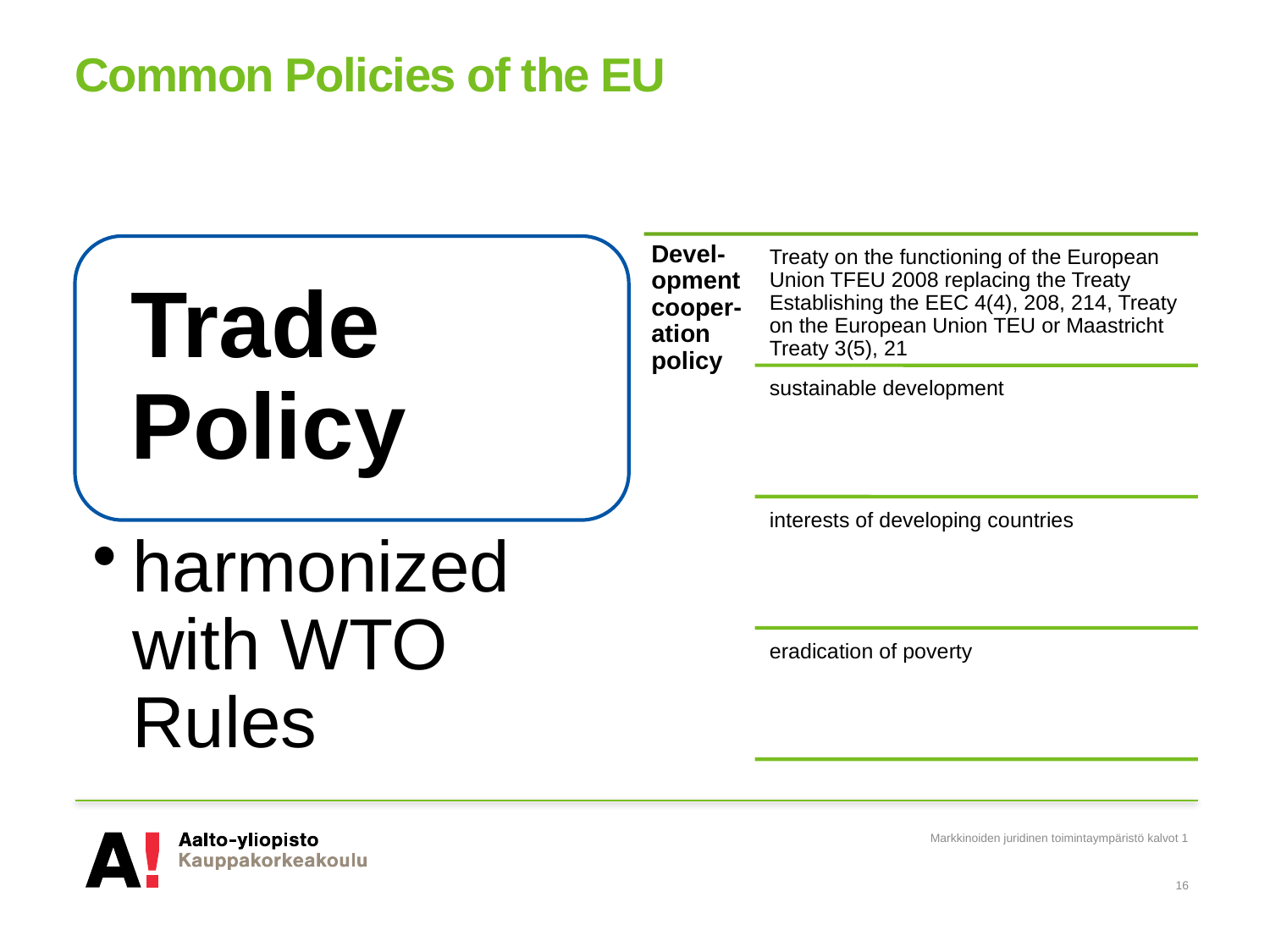

# Common Policies of the EU
Trade Policy
harmonized with WTO Rules
Devel-opment cooper-ation policy
Treaty on the functioning of the European Union TFEU 2008 replacing the Treaty Establishing the EEC 4(4), 208, 214, Treaty on the European Union TEU or Maastricht Treaty 3(5), 21
sustainable development
interests of developing countries
eradication of poverty
Markkinoiden juridinen toimintaympäristö kalvot 1
16